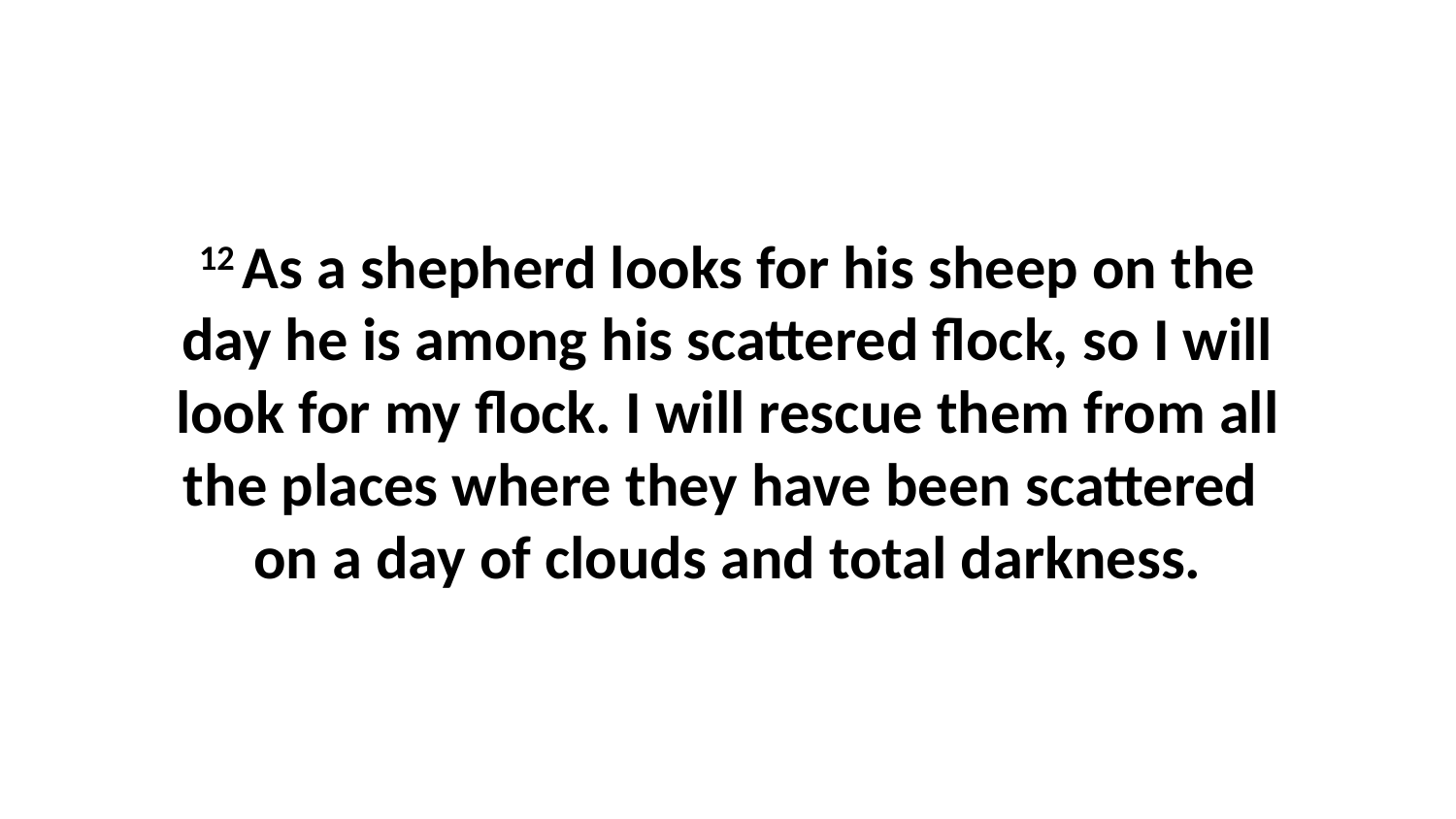

12 As a shepherd looks for his sheep on the day he is among his scattered flock, so I will look for my flock. I will rescue them from all the places where they have been scattered  on a day of clouds and total darkness.